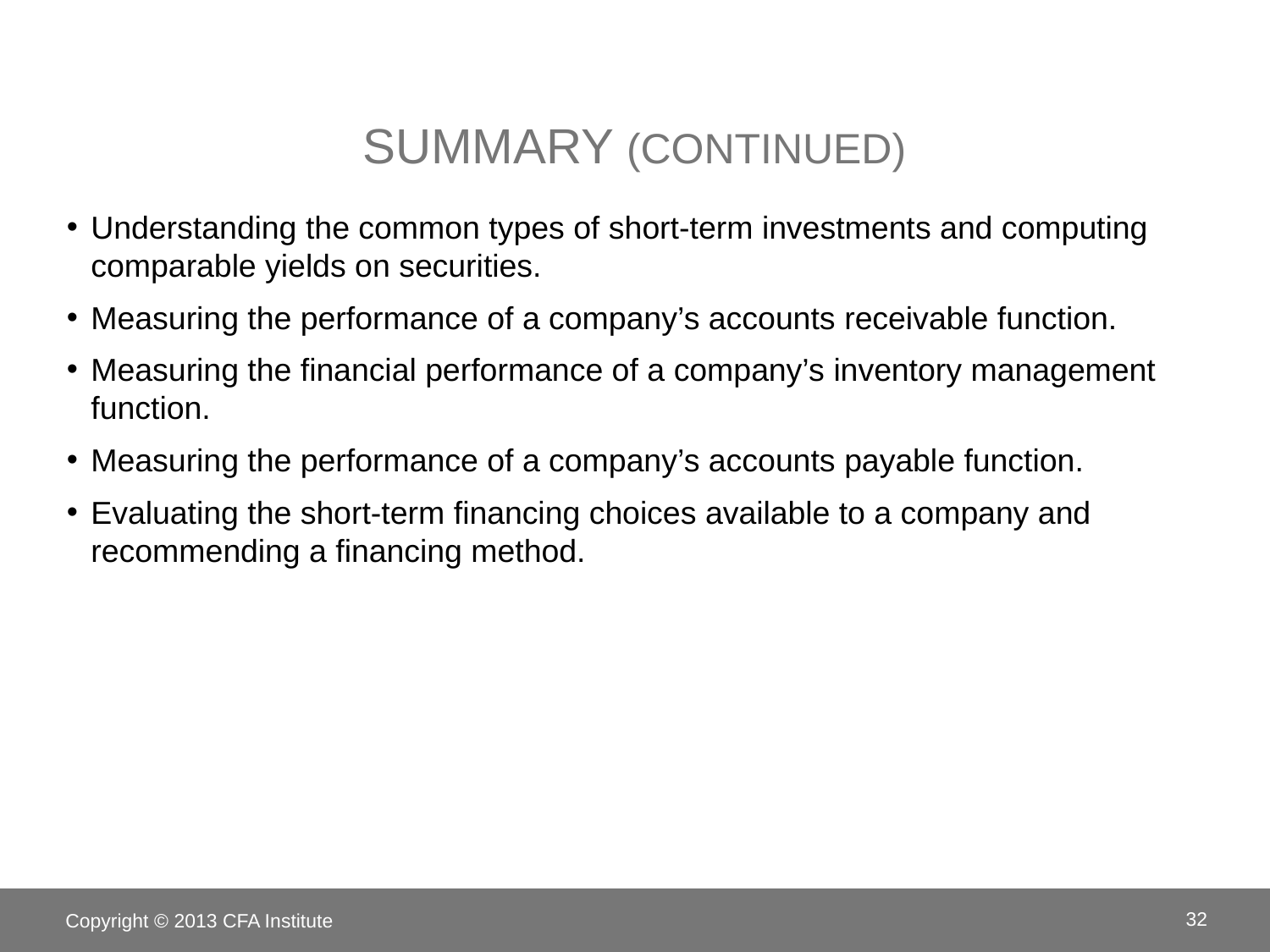

# Summary (continued)
Understanding the common types of short-term investments and computing comparable yields on securities.
Measuring the performance of a company’s accounts receivable function.
Measuring the financial performance of a company’s inventory management function.
Measuring the performance of a company’s accounts payable function.
Evaluating the short-term financing choices available to a company and recommending a financing method.
Copyright © 2013 CFA Institute
32